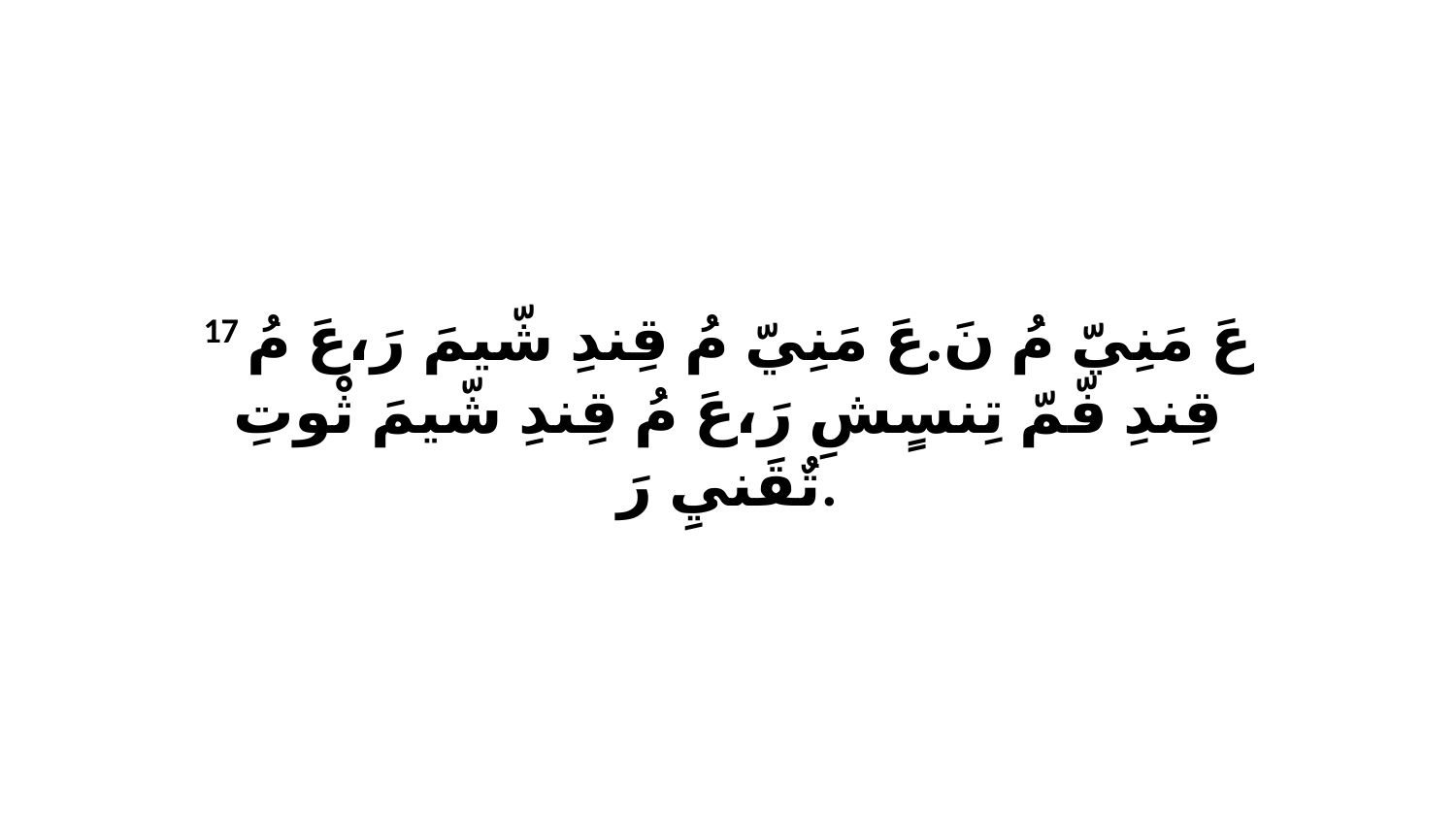

17 عَ مَنِيّ مُ نَ.عَ مَنِيّ مُ قِندِ شّيمَ رَ،عَ مُ قِندِ فّمّ تِنسٍشِ رَ،عَ مُ قِندِ شّيمَ ثْوتِ تٌقَنيِ رَ.